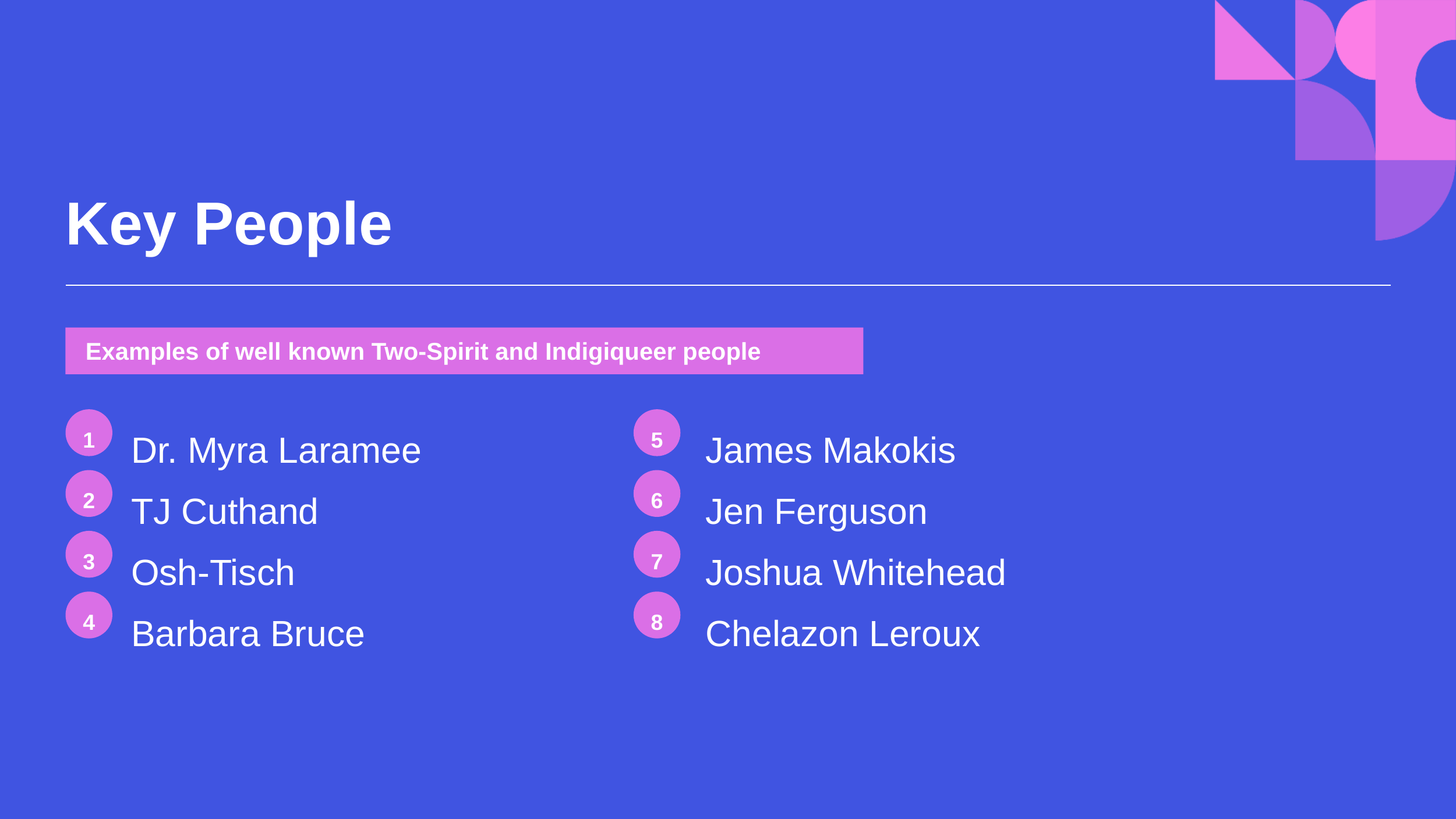

# Key People
Examples of well known Two-Spirit and Indigiqueer people

1

5
Dr. Myra Laramee
TJ Cuthand
Osh-Tisch
Barbara Bruce
James Makokis
Jen Ferguson
Joshua Whitehead
Chelazon Leroux

2

6

3

7

4

8